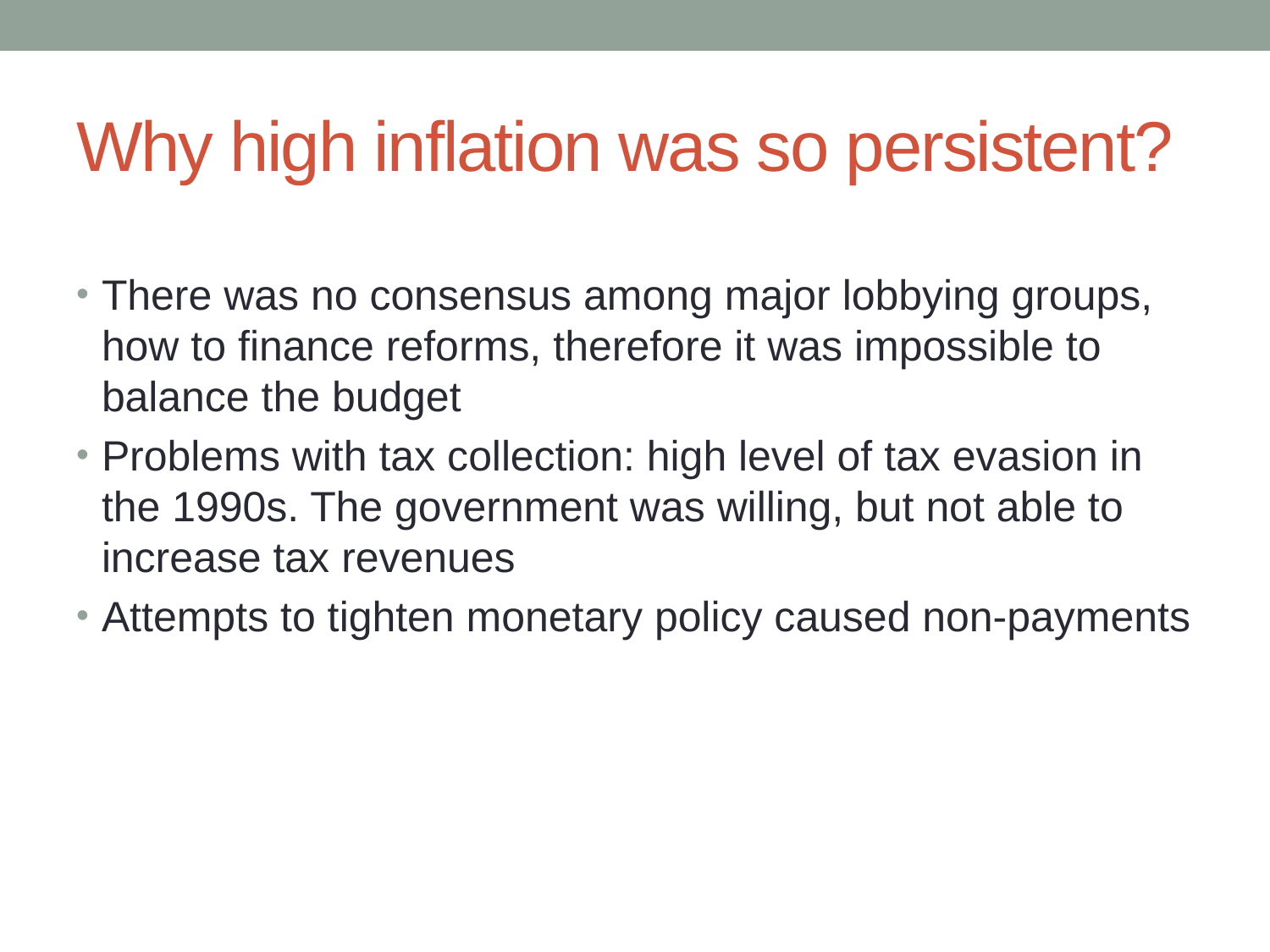

# Why high inflation was so persistent?
There was no consensus among major lobbying groups, how to finance reforms, therefore it was impossible to balance the budget
Problems with tax collection: high level of tax evasion in the 1990s. The government was willing, but not able to increase tax revenues
Attempts to tighten monetary policy caused non-payments